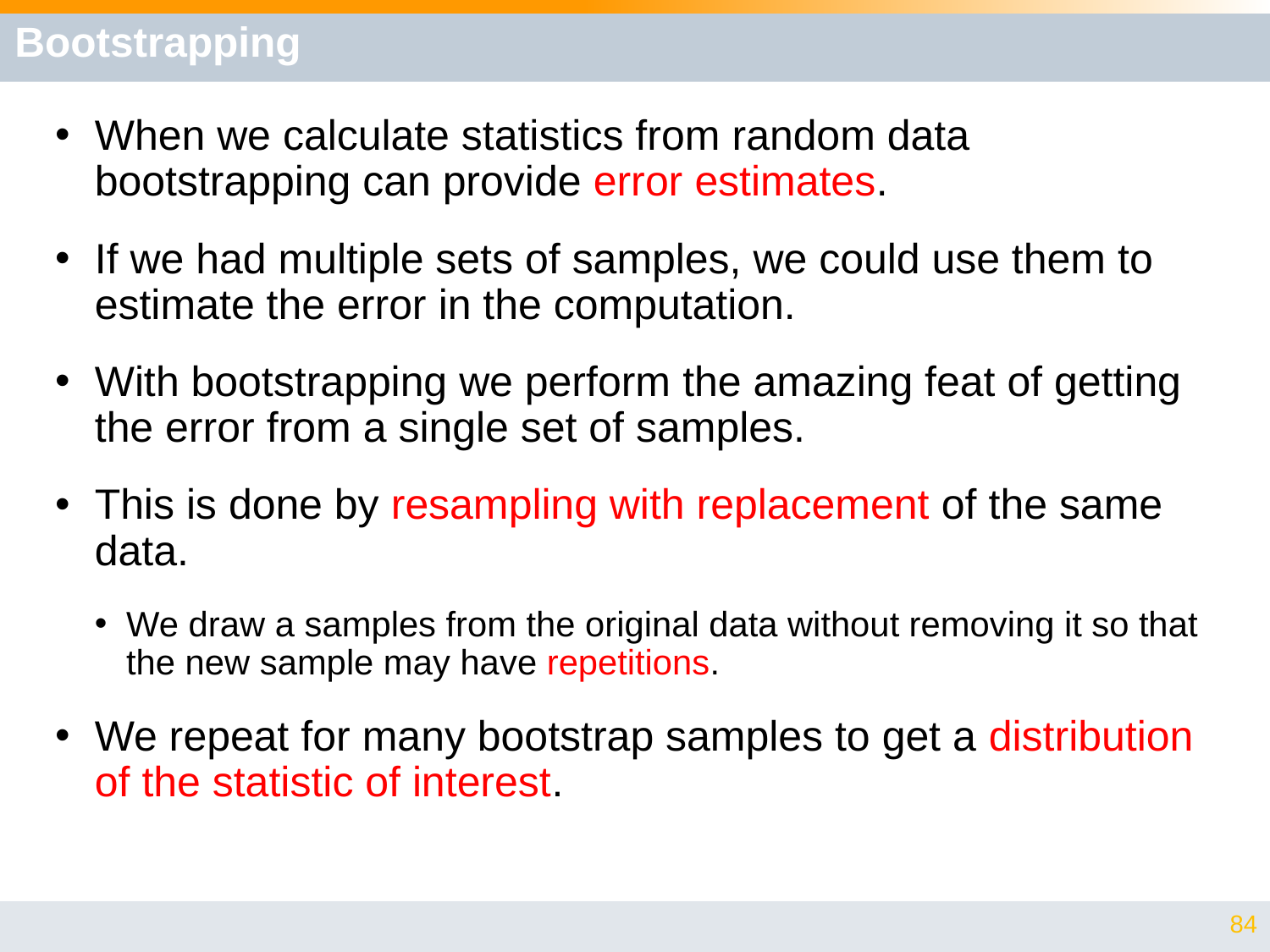

# Bootstrapping
When we calculate statistics from random data bootstrapping can provide error estimates.
If we had multiple sets of samples, we could use them to estimate the error in the computation.
With bootstrapping we perform the amazing feat of getting the error from a single set of samples.
This is done by resampling with replacement of the same data.
We draw a samples from the original data without removing it so that the new sample may have repetitions.
We repeat for many bootstrap samples to get a distribution of the statistic of interest.